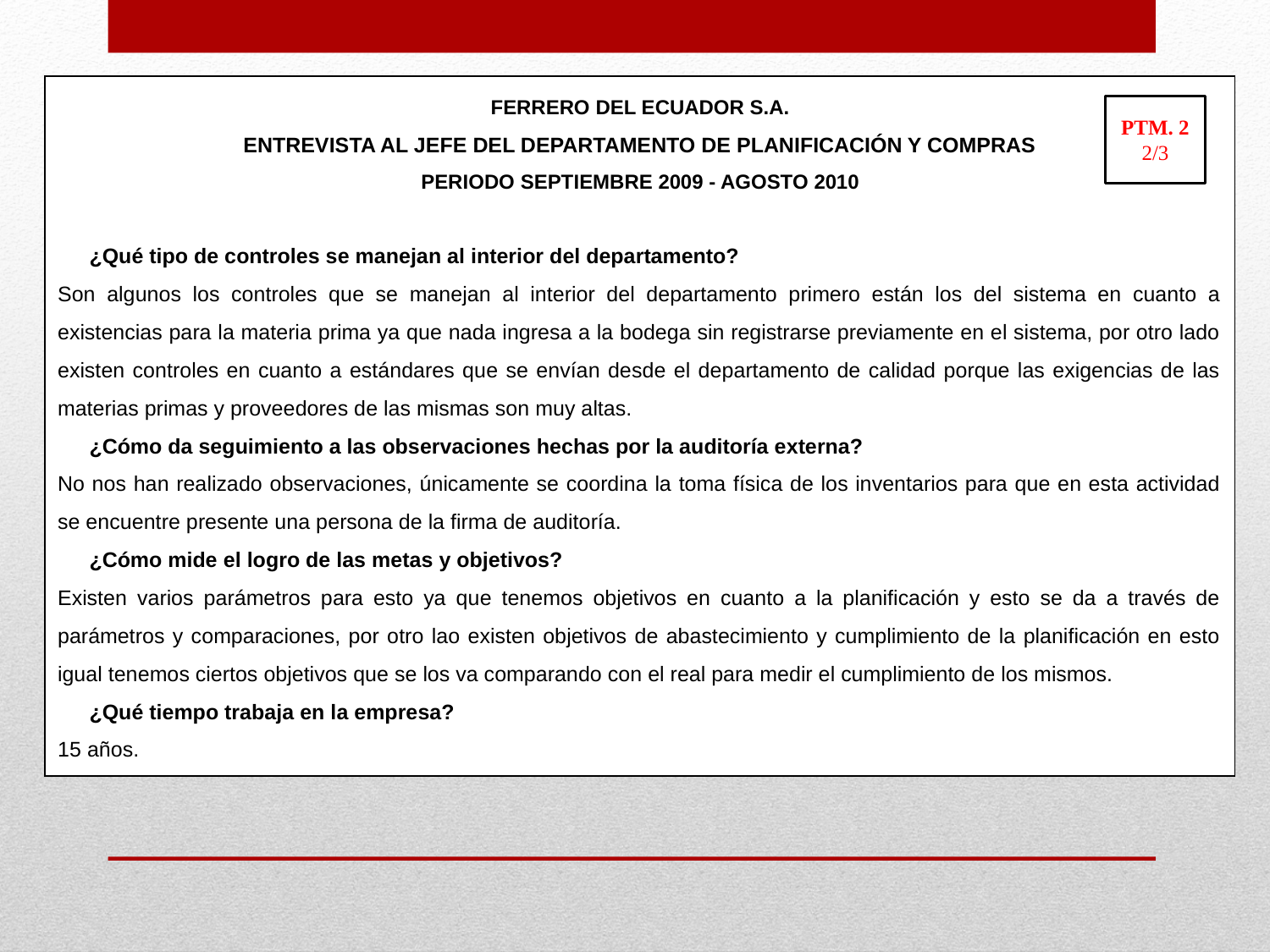

FERRERO DEL ECUADOR S.A.
ENTREVISTA AL JEFE DEL DEPARTAMENTO DE PLANIFICACIÓN Y COMPRAS
PERIODO SEPTIEMBRE 2009 - AGOSTO 2010

¿Qué tipo de controles se manejan al interior del departamento?
Son algunos los controles que se manejan al interior del departamento primero están los del sistema en cuanto a existencias para la materia prima ya que nada ingresa a la bodega sin registrarse previamente en el sistema, por otro lado existen controles en cuanto a estándares que se envían desde el departamento de calidad porque las exigencias de las materias primas y proveedores de las mismas son muy altas.
¿Cómo da seguimiento a las observaciones hechas por la auditoría externa?
No nos han realizado observaciones, únicamente se coordina la toma física de los inventarios para que en esta actividad se encuentre presente una persona de la firma de auditoría.
¿Cómo mide el logro de las metas y objetivos?
Existen varios parámetros para esto ya que tenemos objetivos en cuanto a la planificación y esto se da a través de parámetros y comparaciones, por otro lao existen objetivos de abastecimiento y cumplimiento de la planificación en esto igual tenemos ciertos objetivos que se los va comparando con el real para medir el cumplimiento de los mismos.
¿Qué tiempo trabaja en la empresa?
15 años.

PTM. 2
2/3